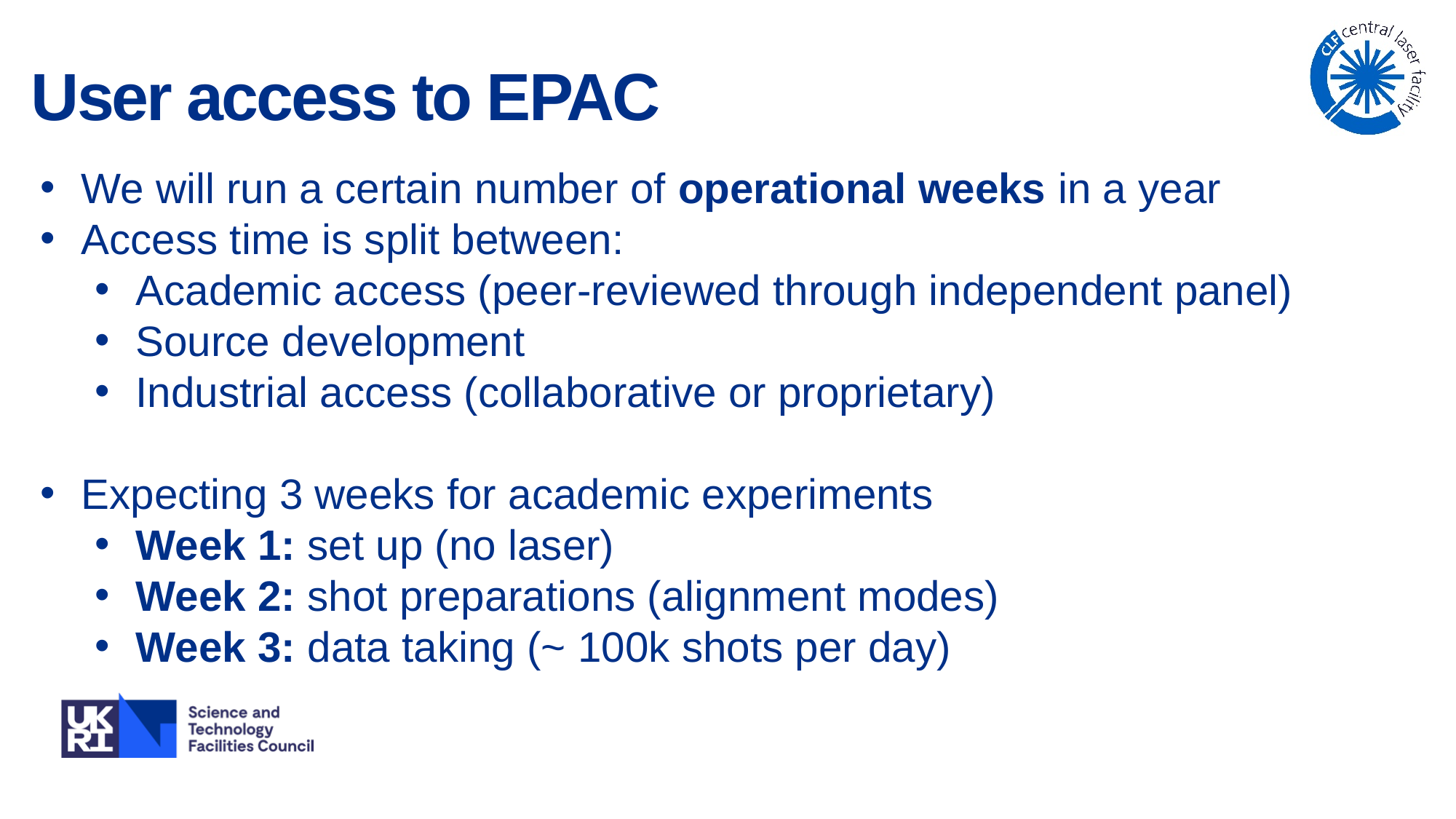

User access to EPAC
We will run a certain number of operational weeks in a year
Access time is split between:
Academic access (peer-reviewed through independent panel)
Source development
Industrial access (collaborative or proprietary)

Expecting 3 weeks for academic experiments
Week 1: set up (no laser)
Week 2: shot preparations (alignment modes)
Week 3: data taking (~ 100k shots per day)